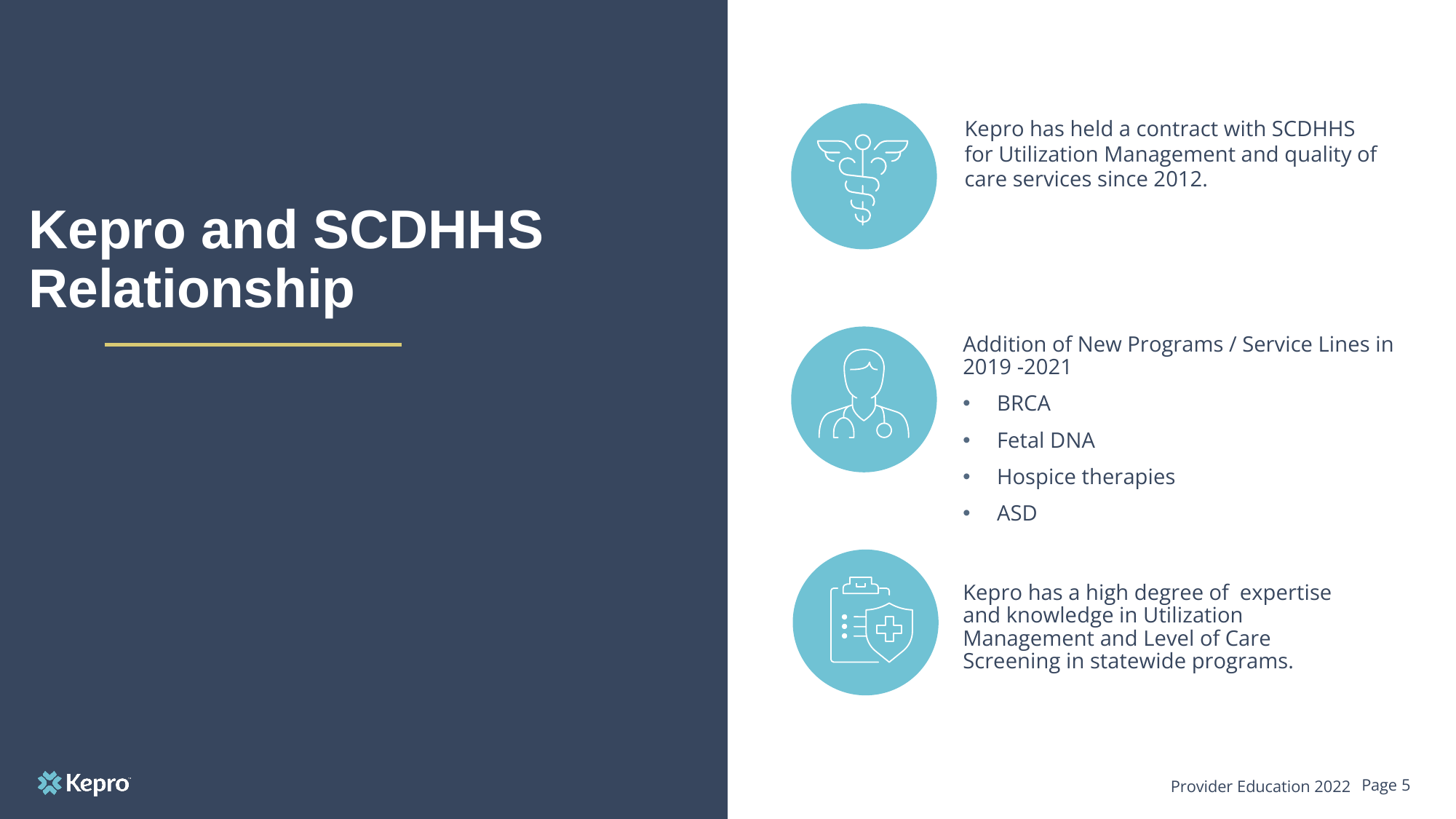

Kepro has held a contract with SCDHHS for Utilization Management and quality of care services since 2012.

# Kepro and SCDHHS Relationship
Addition of New Programs / Service Lines in 2019 -2021
BRCA
Fetal DNA
Hospice therapies
ASD

Kepro has a high degree of  expertise and knowledge in Utilization Management and Level of Care Screening in statewide programs.

Provider Education 2022
Page 5